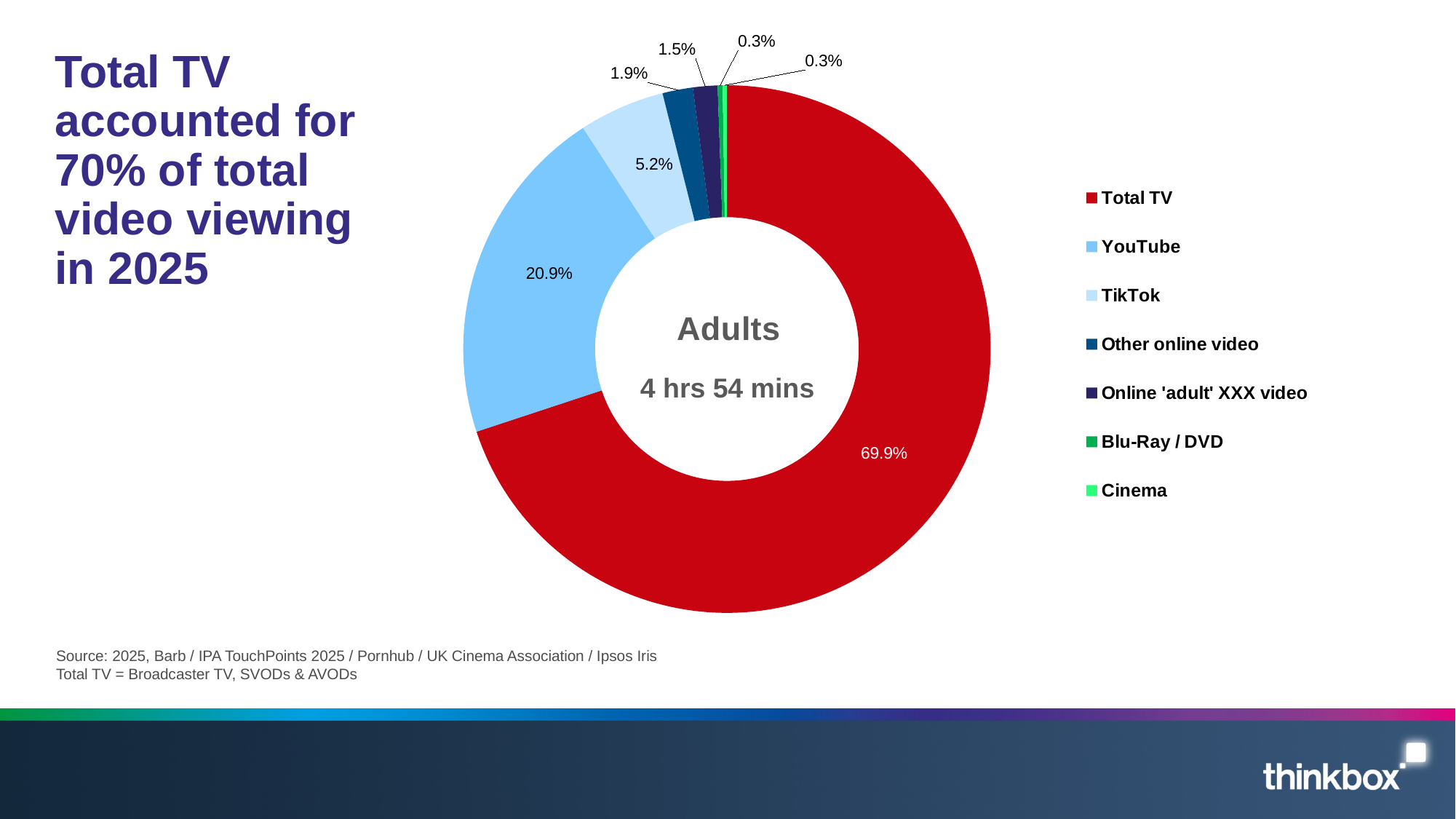

### Chart:

| Category | Adults |
|---|---|
| Total TV | 205.8 |
| YouTube | 61.491038747816276 |
| TikTok | 15.449810731371835 |
| Other online video | 5.491811755005815 |
| Online 'adult' XXX video | 4.416666666666667 |
| Blu-Ray / DVD | 0.9 |
| Cinema | 0.7601271354233011 |
# Total TV accounted for 70% of total video viewing in 2025
4 hrs 54 mins
Source: 2025, Barb / IPA TouchPoints 2025 / Pornhub / UK Cinema Association / Ipsos Iris
Total TV = Broadcaster TV, SVODs & AVODs